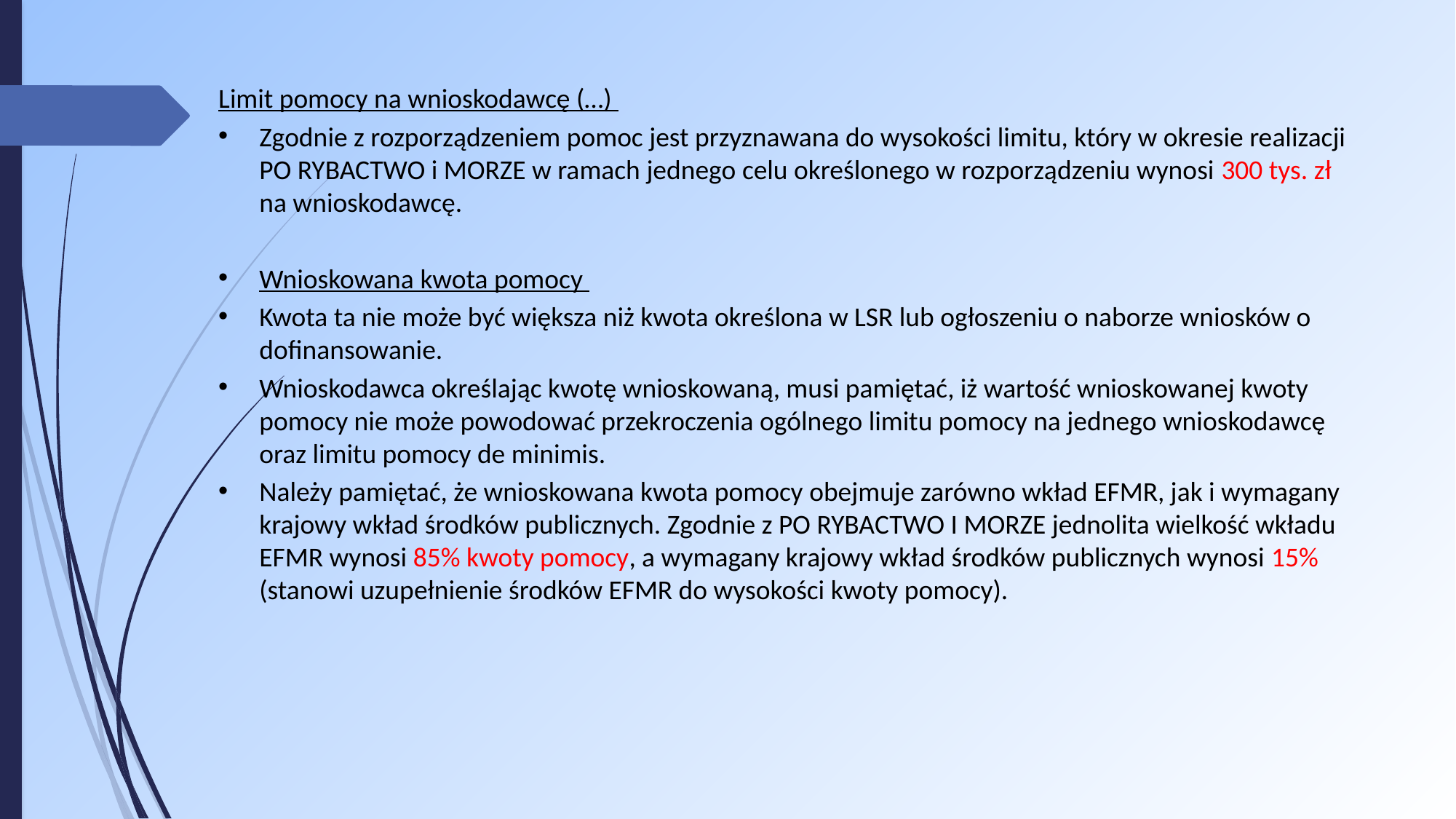

Limit pomocy na wnioskodawcę (…)
Zgodnie z rozporządzeniem pomoc jest przyznawana do wysokości limitu, który w okresie realizacji PO RYBACTWO i MORZE w ramach jednego celu określonego w rozporządzeniu wynosi 300 tys. zł na wnioskodawcę.

Wnioskowana kwota pomocy
Kwota ta nie może być większa niż kwota określona w LSR lub ogłoszeniu o naborze wniosków o dofinansowanie.
Wnioskodawca określając kwotę wnioskowaną, musi pamiętać, iż wartość wnioskowanej kwoty pomocy nie może powodować przekroczenia ogólnego limitu pomocy na jednego wnioskodawcę oraz limitu pomocy de minimis.
Należy pamiętać, że wnioskowana kwota pomocy obejmuje zarówno wkład EFMR, jak i wymagany krajowy wkład środków publicznych. Zgodnie z PO RYBACTWO I MORZE jednolita wielkość wkładu EFMR wynosi 85% kwoty pomocy, a wymagany krajowy wkład środków publicznych wynosi 15% (stanowi uzupełnienie środków EFMR do wysokości kwoty pomocy).